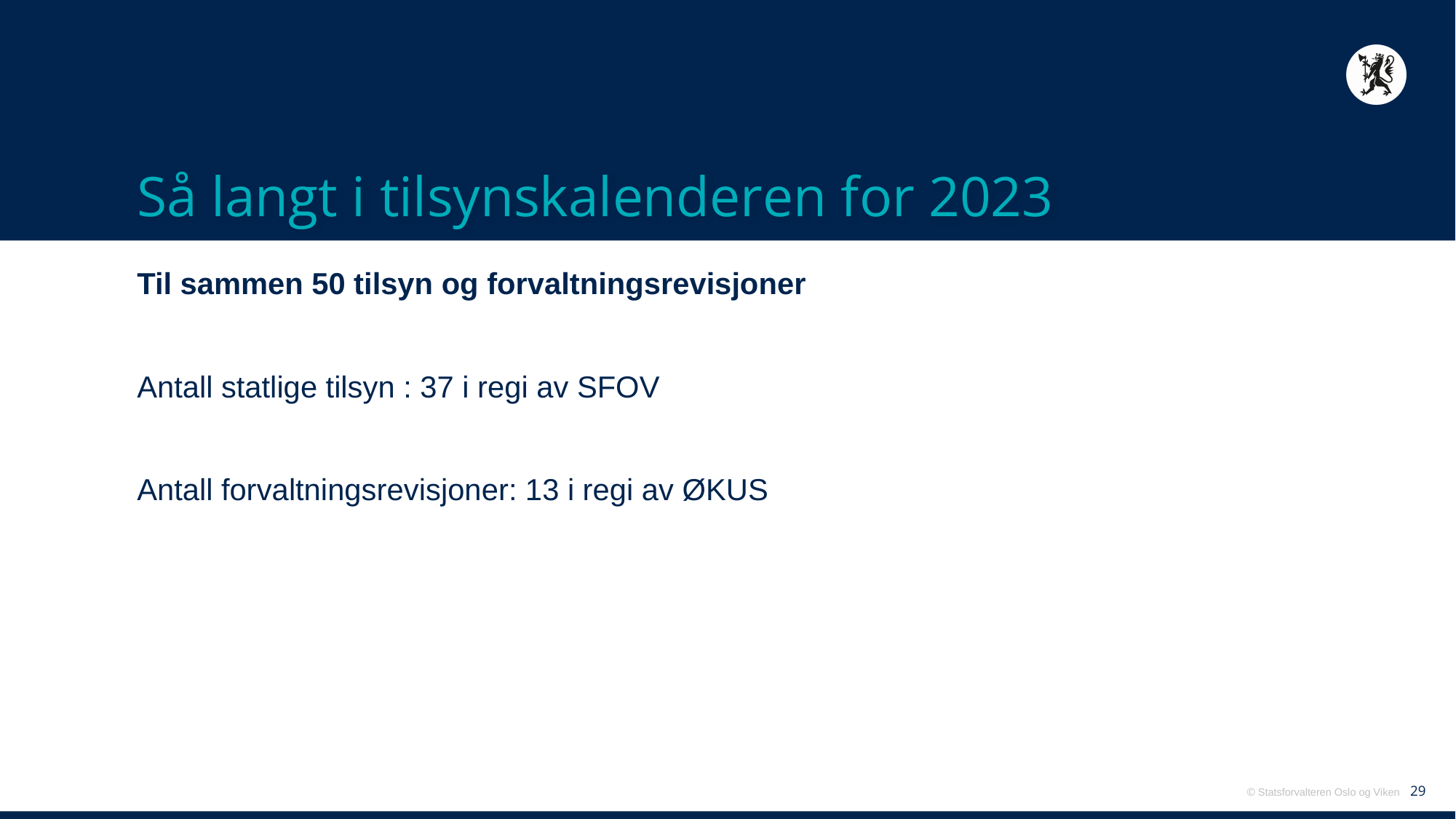

# Så langt i tilsynskalenderen for 2023
Til sammen 50 tilsyn og forvaltningsrevisjoner

Antall statlige tilsyn : 37 i regi av SFOV

Antall forvaltningsrevisjoner: 13 i regi av ØKUS